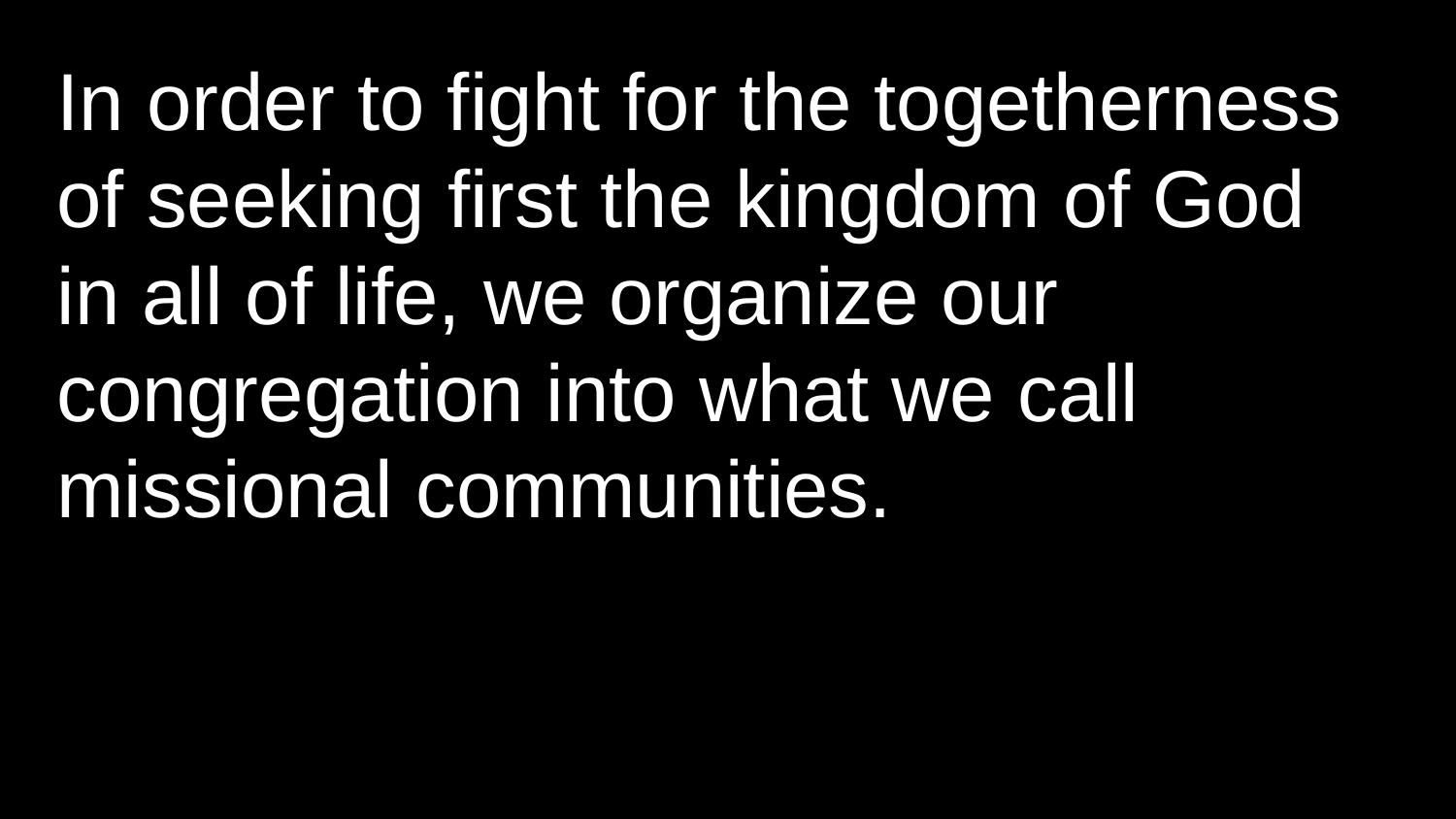

In order to fight for the togetherness of seeking first the kingdom of God in all of life, we organize our congregation into what we call missional communities.